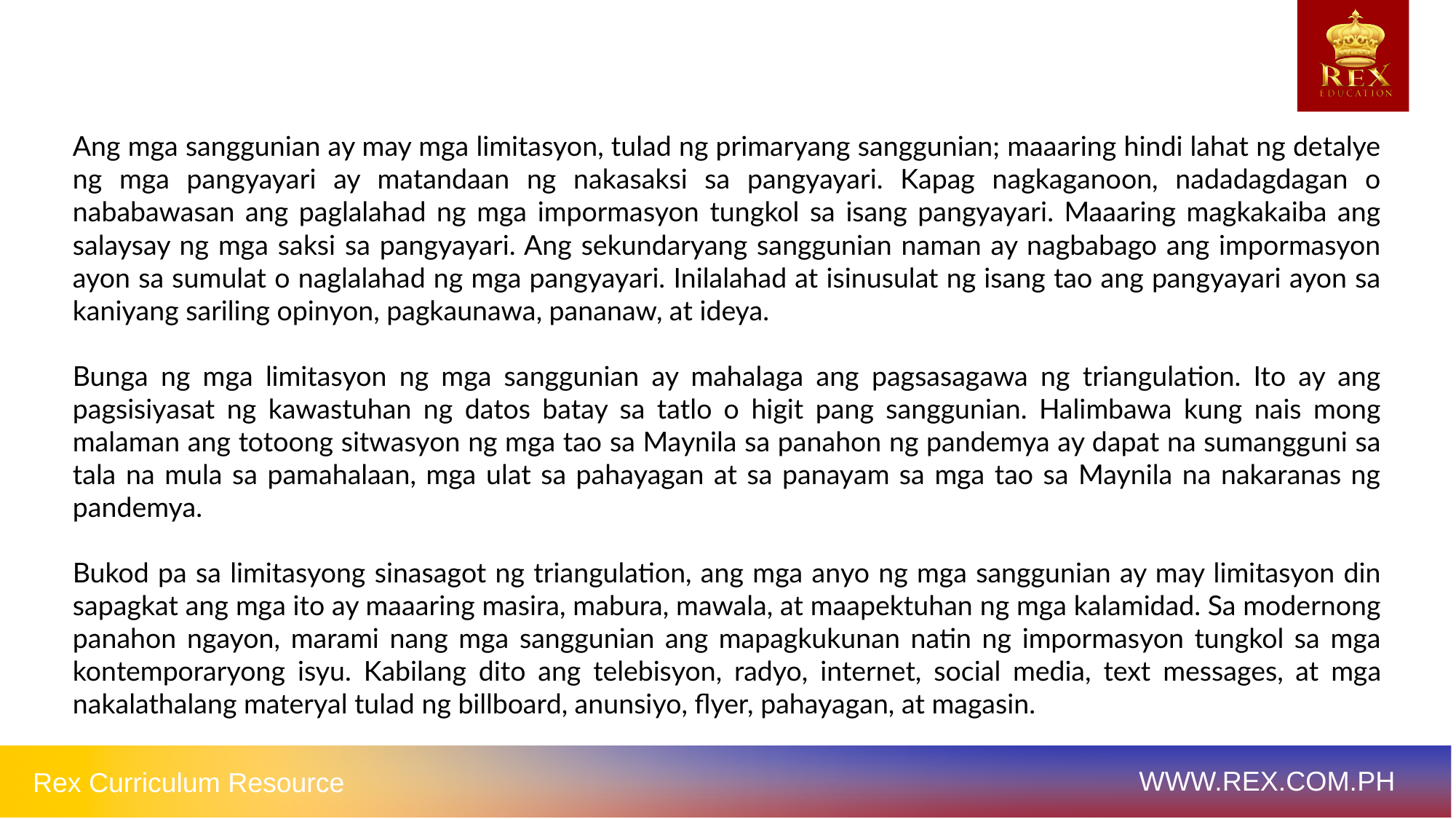

# Ang mga sanggunian ay may mga limitasyon, tulad ng primaryang sanggunian; maaaring hindi lahat ng detalye ng mga pangyayari ay matandaan ng nakasaksi sa pangyayari. Kapag nagkaganoon, nadadagdagan o nababawasan ang paglalahad ng mga impormasyon tungkol sa isang pangyayari. Maaaring magkakaiba ang salaysay ng mga saksi sa pangyayari. Ang sekundaryang sanggunian naman ay nagbabago ang impormasyon ayon sa sumulat o naglalahad ng mga pangyayari. Inilalahad at isinusulat ng isang tao ang pangyayari ayon sa kaniyang sariling opinyon, pagkaunawa, pananaw, at ideya.

Bunga ng mga limitasyon ng mga sanggunian ay mahalaga ang pagsasagawa ng triangulation. Ito ay ang pagsisiyasat ng kawastuhan ng datos batay sa tatlo o higit pang sanggunian. Halimbawa kung nais mong malaman ang totoong sitwasyon ng mga tao sa Maynila sa panahon ng pandemya ay dapat na sumangguni sa tala na mula sa pamahalaan, mga ulat sa pahayagan at sa panayam sa mga tao sa Maynila na nakaranas ng pandemya.

Bukod pa sa limitasyong sinasagot ng triangulation, ang mga anyo ng mga sanggunian ay may limitasyon din sapagkat ang mga ito ay maaaring masira, mabura, mawala, at maapektuhan ng mga kalamidad. Sa modernong panahon ngayon, marami nang mga sanggunian ang mapagkukunan natin ng impormasyon tungkol sa mga kontemporaryong isyu. Kabilang dito ang telebisyon, radyo, internet, social media, text messages, at mga nakalathalang materyal tulad ng billboard, anunsiyo, flyer, pahayagan, at magasin.